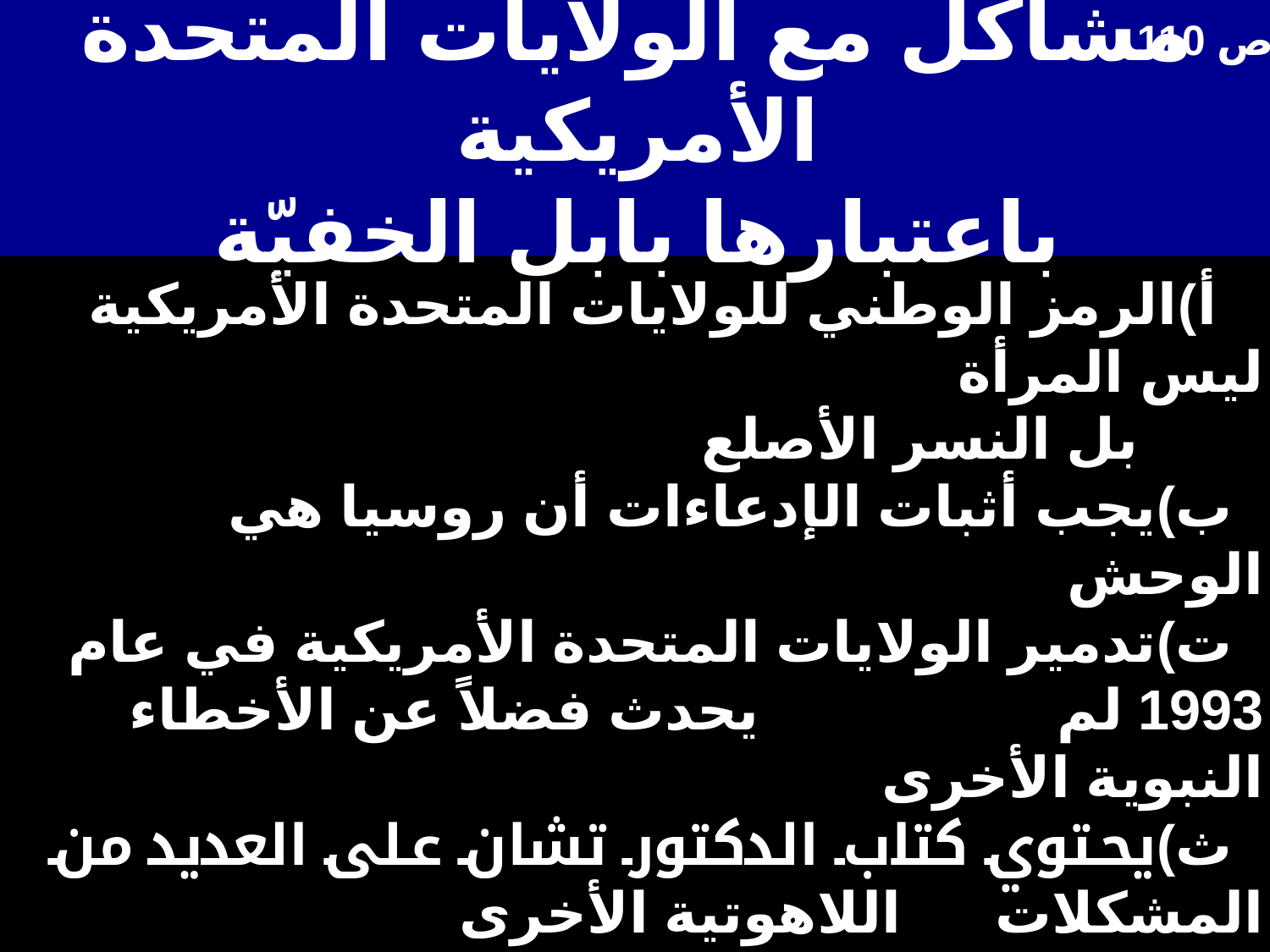

# مشاكل مع الولايات المتحدة الأمريكية باعتبارها بابل الخفيّة
110 ص
   أ‌)	الرمز الوطني للولايات المتحدة الأمريكية ليس المرأة
        بل النسر الأصلع
  ب‌)	يجب أثبات الإدعاءات أن روسيا هي الوحش
  ت‌)	تدمير الولايات المتحدة الأمريكية في عام 1993 لم                   	يحدث فضلاً عن الأخطاء النبوية الأخرى
  ث‌)	يحتوي كتاب الدكتور تشان على العديد من المشكلات      	اللاهوتية الأخرى
Used with permission